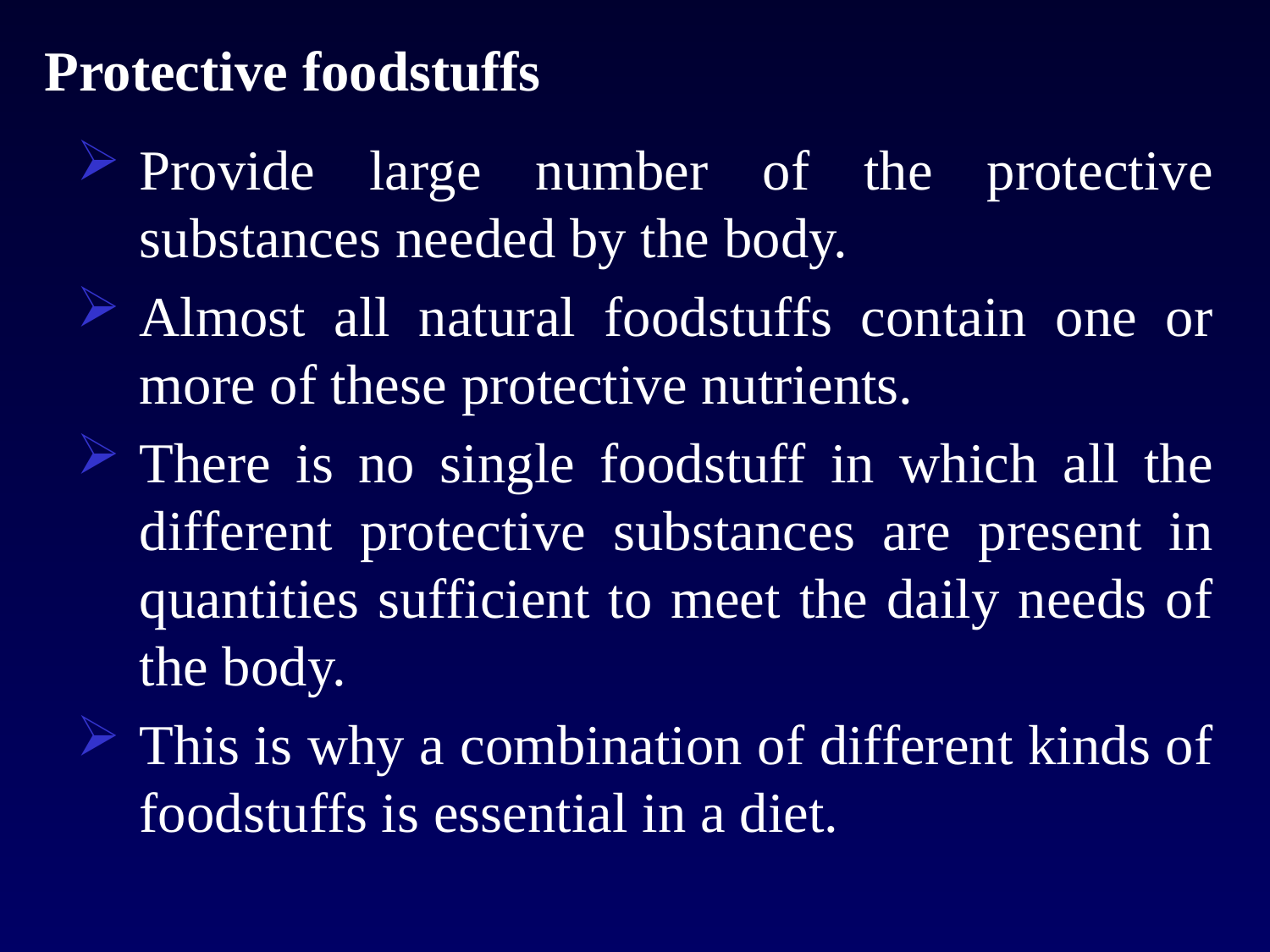

# Protective foodstuffs
Provide large number of the protective substances needed by the body.
Almost all natural foodstuffs contain one or more of these protective nutrients.
There is no single foodstuff in which all the different protective substances are present in quantities sufficient to meet the daily needs of the body.
This is why a combination of different kinds of foodstuffs is essential in a diet.